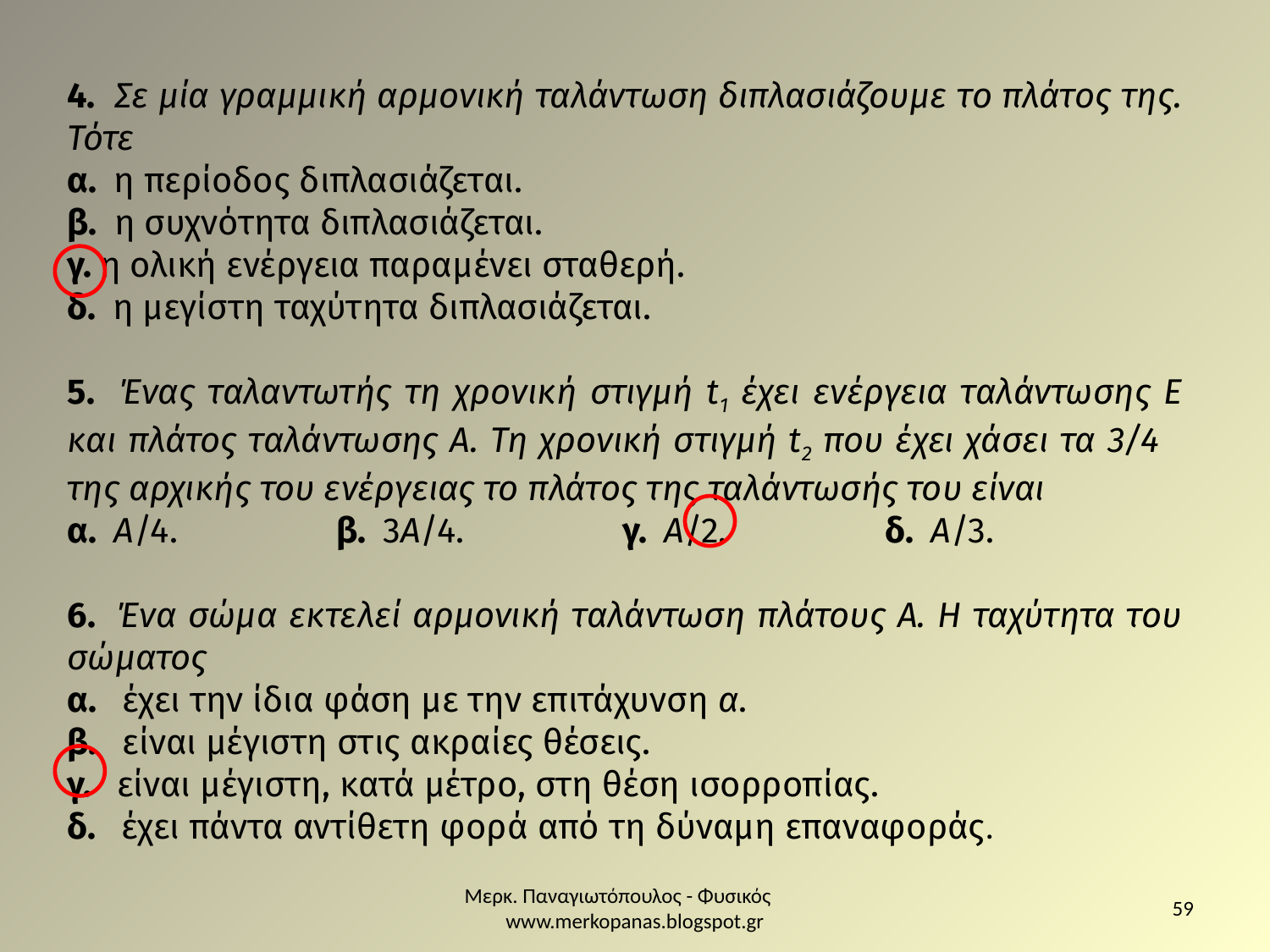

4.  Σε μία γραμμική αρμονική ταλάντωση διπλασιάζουμε το πλάτος της. Τότε
α.  η περίοδος διπλασιάζεται.
β.  η συχνότητα διπλασιάζεται.
γ. η ολική ενέργεια παραμένει σταθερή.
δ.  η μεγίστη ταχύτητα διπλασιάζεται.

5.  Ένας ταλαντωτής τη χρονική στιγμή t1 έχει ενέργεια ταλάντωσης Ε και πλάτος ταλάντωσης Α. Τη χρονική στιγμή t2 που έχει χάσει τα 3/4   της αρχικής του ενέργειας το πλάτος της ταλάντωσής του είναι
α.  A/4.                 β.  3A/4.                 γ.  A/2.                 δ.  A/3.

6.  Ένα σώμα εκτελεί αρμονική ταλάντωση πλάτους Α. Η ταχύτητα του σώματος
α.   έχει την ίδια φάση με την επιτάχυνση α.
β.   είναι μέγιστη στις ακραίες θέσεις.
γ.   είναι μέγιστη, κατά μέτρο, στη θέση ισορροπίας.
δ.   έχει πάντα αντίθετη φορά από τη δύναμη επαναφοράς.

Μερκ. Παναγιωτόπουλος - Φυσικός        www.merkopanas.blogspot.gr
59